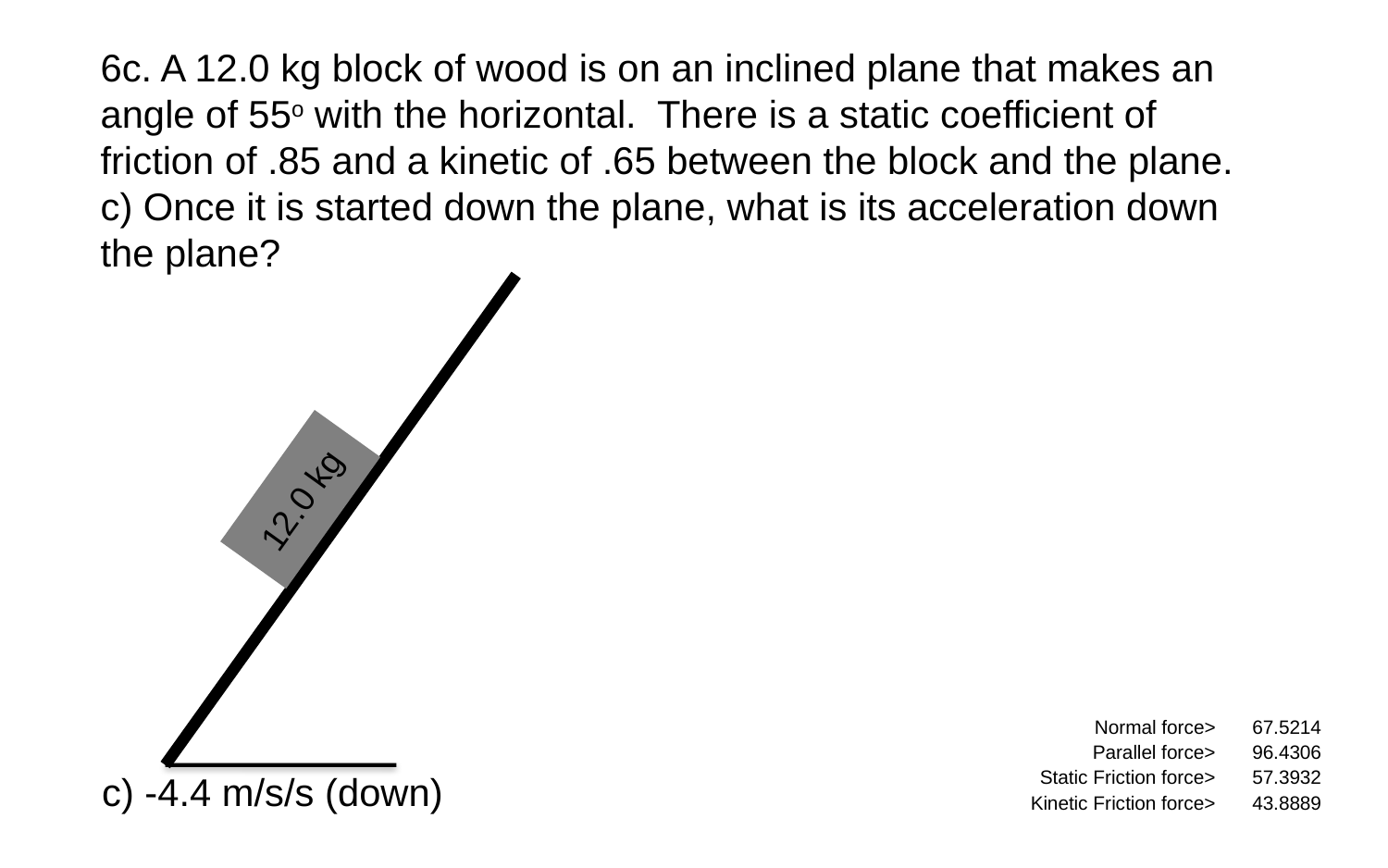

6c. A 12.0 kg block of wood is on an inclined plane that makes an angle of 55o with the horizontal.  There is a static coefficient of friction of .85 and a kinetic of .65 between the block and the plane. c) Once it is started down the plane, what is its acceleration down the plane?

12.0 kg

| Normal force> | 67.5214 |
| --- | --- |
| Parallel force> | 96.4306 |
| Static Friction force> | 57.3932 |
| Kinetic Friction force> | 43.8889 |
c) -4.4 m/s/s (down)